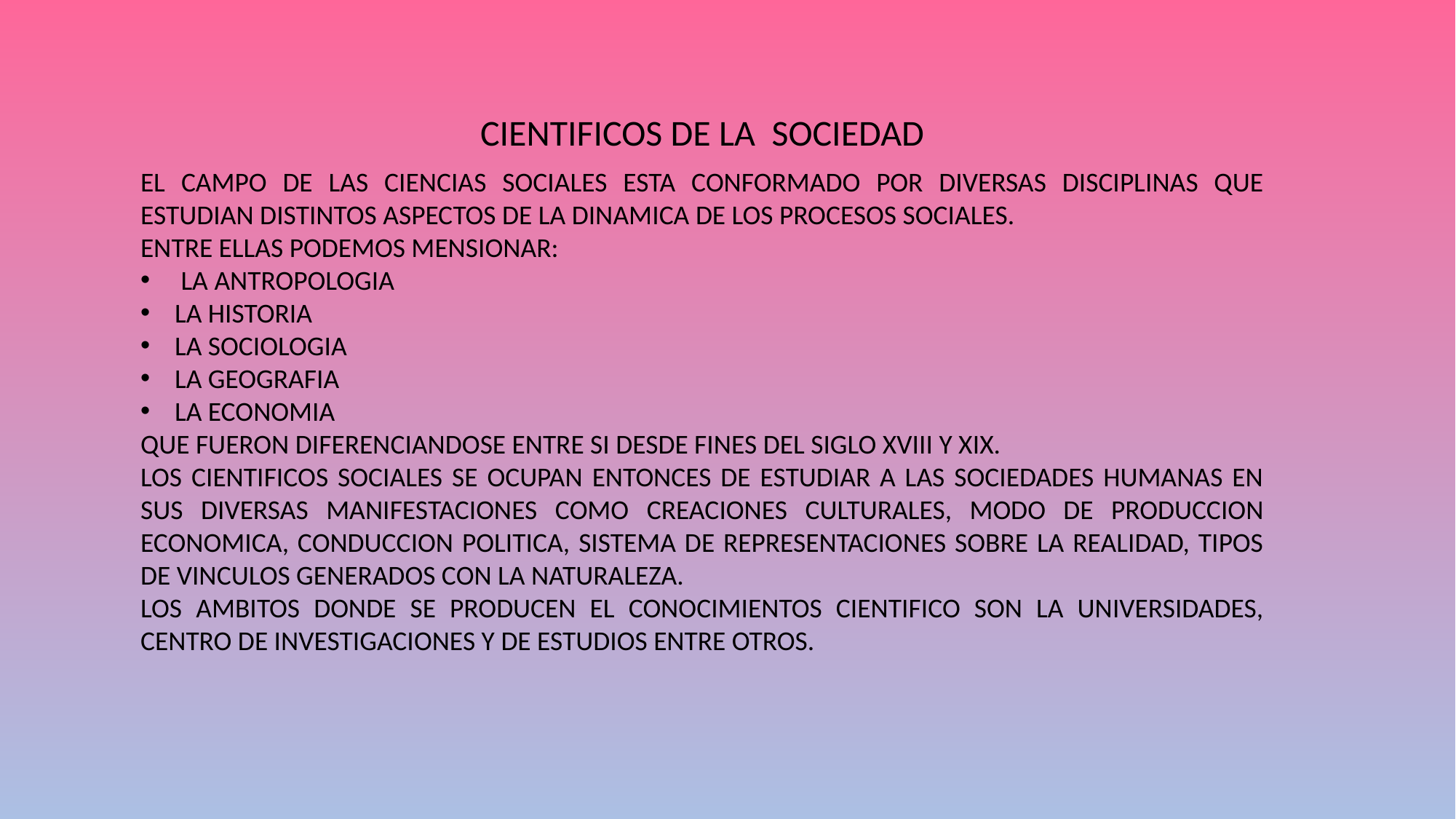

CIENTIFICOS DE LA  SOCIEDAD
EL CAMPO DE LAS CIENCIAS SOCIALES ESTA CONFORMADO POR DIVERSAS DISCIPLINAS QUE ESTUDIAN DISTINTOS ASPECTOS DE LA DINAMICA DE LOS PROCESOS SOCIALES.
ENTRE ELLAS PODEMOS MENSIONAR:
 LA ANTROPOLOGIA
LA HISTORIA
LA SOCIOLOGIA
LA GEOGRAFIA
LA ECONOMIA
QUE FUERON DIFERENCIANDOSE ENTRE SI DESDE FINES DEL SIGLO XVIII Y XIX.
LOS CIENTIFICOS SOCIALES SE OCUPAN ENTONCES DE ESTUDIAR A LAS SOCIEDADES HUMANAS EN SUS DIVERSAS MANIFESTACIONES COMO CREACIONES CULTURALES, MODO DE PRODUCCION ECONOMICA, CONDUCCION POLITICA, SISTEMA DE REPRESENTACIONES SOBRE LA REALIDAD, TIPOS DE VINCULOS GENERADOS CON LA NATURALEZA.
LOS AMBITOS DONDE SE PRODUCEN EL CONOCIMIENTOS CIENTIFICO SON LA UNIVERSIDADES, CENTRO DE INVESTIGACIONES Y DE ESTUDIOS ENTRE OTROS.